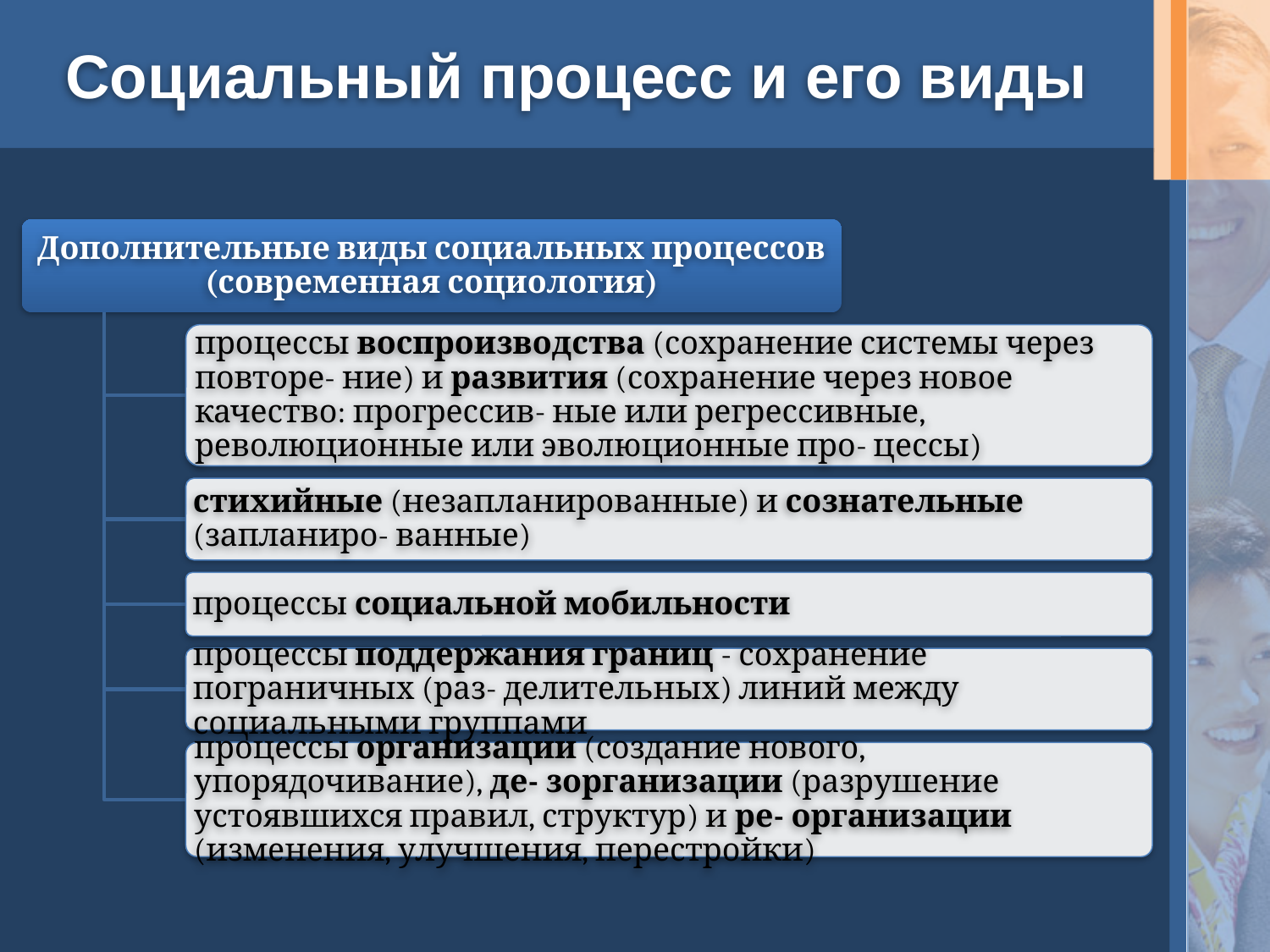

# Социальный процесс и его виды

Дополнительные виды социальных процессов (современная социология)

процессы воспроизводства (сохранение системы через повторе- ние) и развития (сохранение через новое качество: прогрессив- ные или регрессивные, революционные или эволюционные про- цессы)

стихийные (незапланированные) и сознательные (запланиро- ванные)

процессы социальной мобильности

процессы поддержания границ - сохранение пограничных (раз- делительных) линий между социальными группами

процессы организации (создание нового, упорядочивание), де- зорганизации (разрушение устоявшихся правил, структур) и ре- организации (изменения, улучшения, перестройки)